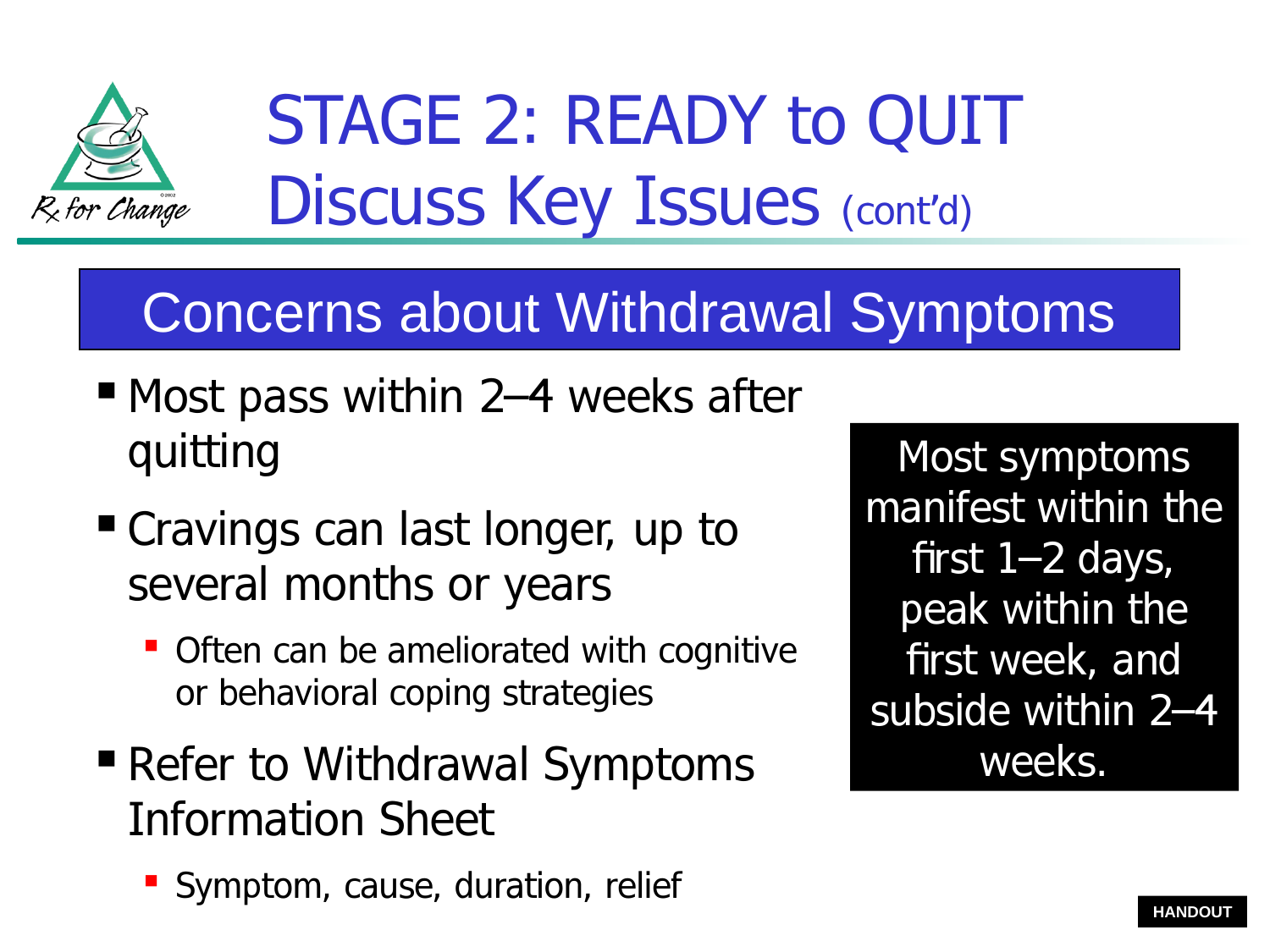

# STAGE 2: READY to QUIT Discuss Key Issues (cont’d)
Concerns about Withdrawal Symptoms
Most pass within 2–4 weeks after quitting
Cravings can last longer, up to several months or years
Often can be ameliorated with cognitive or behavioral coping strategies
Refer to Withdrawal Symptoms Information Sheet
Symptom, cause, duration, relief
Most symptoms manifest within the first 1–2 days, peak within the first week, and subside within 2–4 weeks.
HANDOUT